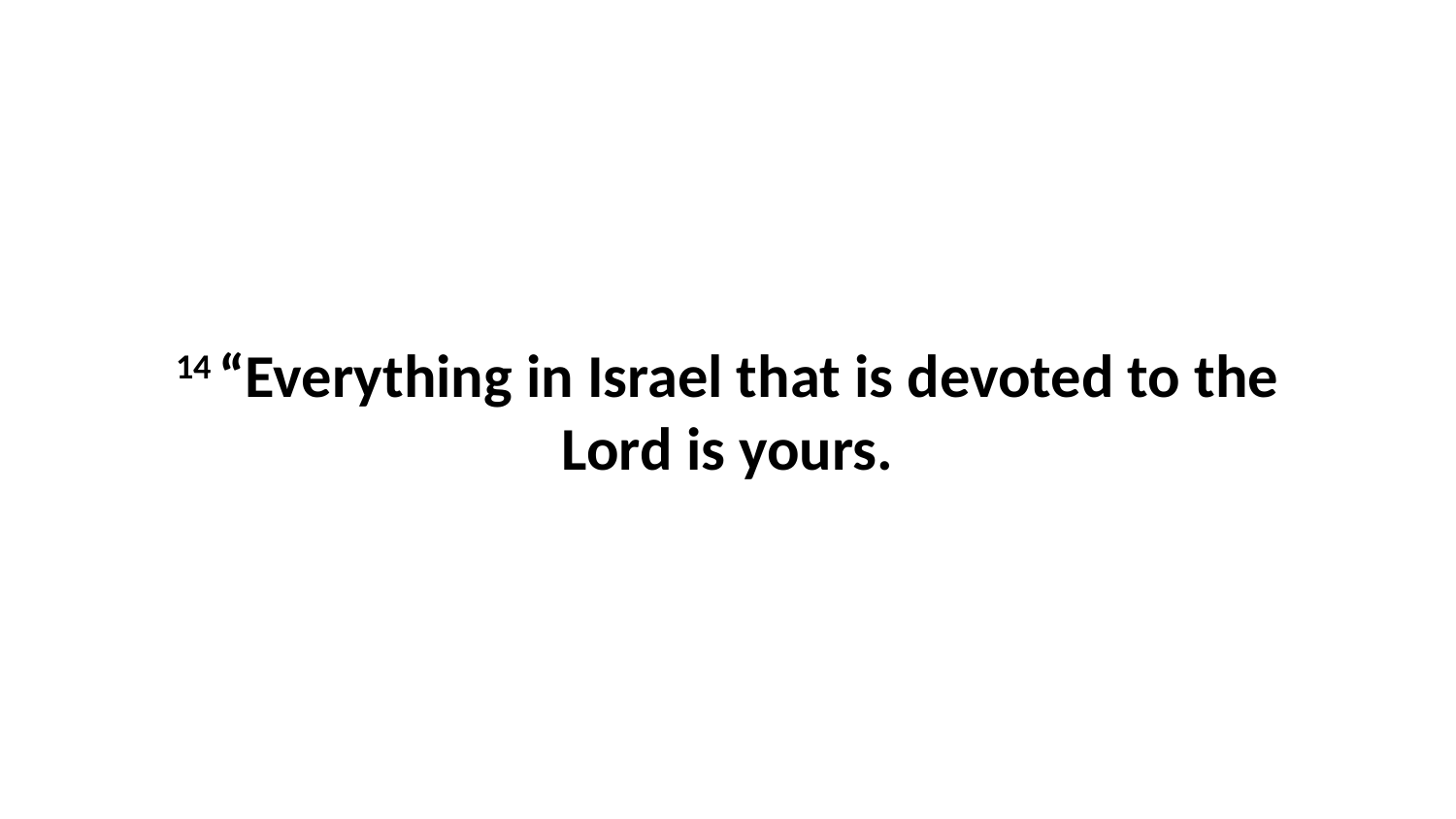

14 “Everything in Israel that is devoted to the Lord is yours.